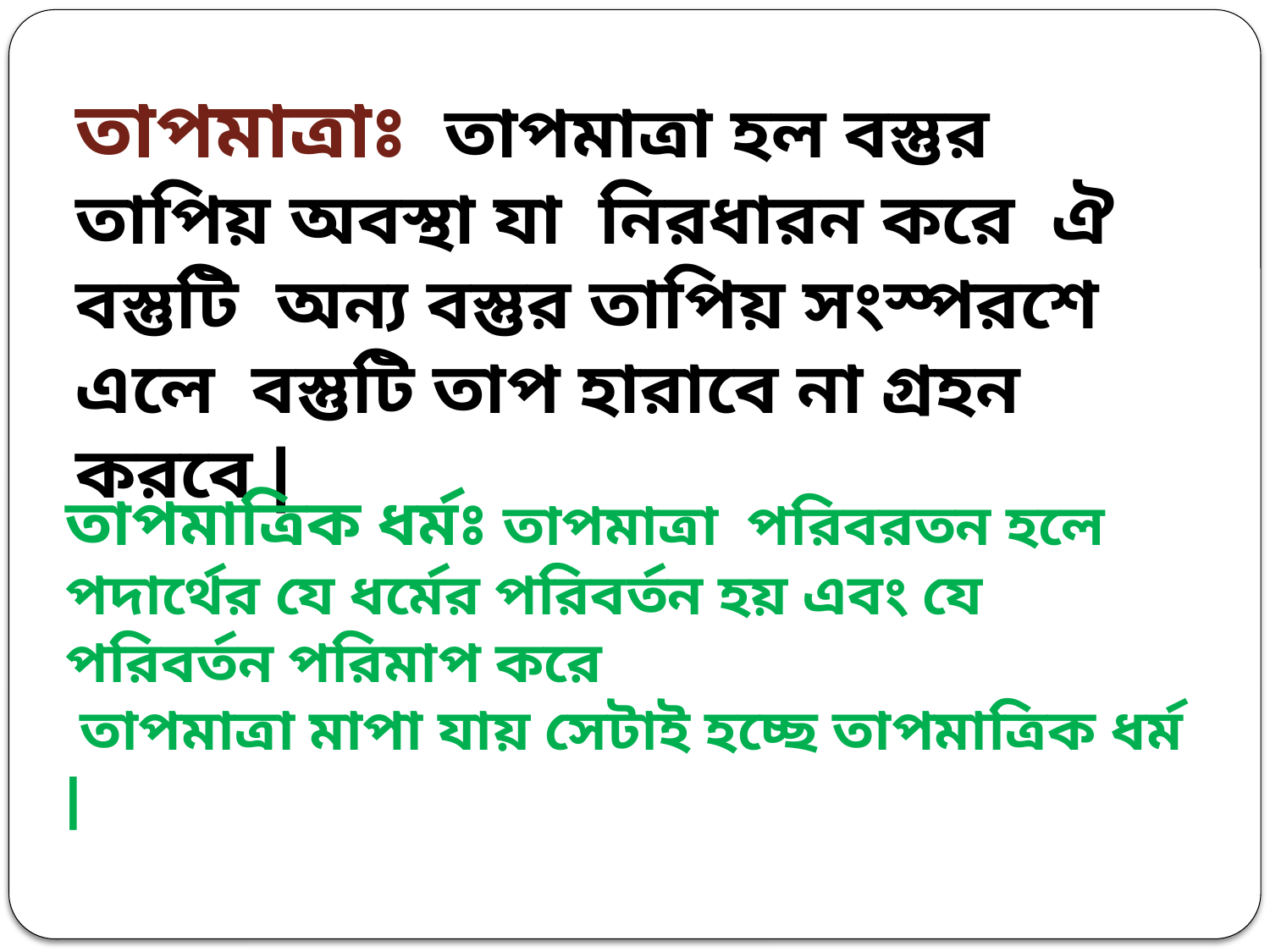

তাপমাত্রাঃ  তাপমাত্রা হল বস্তুর তাপিয় অবস্থা যা  নিরধারন করে  ঐ বস্তুটি  অন্য বস্তুর তাপিয় সংস্পরশে এলে  বস্তুটি তাপ হারাবে না গ্রহন করবে |
তাপমাত্রিক ধর্মঃ তাপমাত্রা  পরিবরতন হলে পদার্থের যে ধর্মের পরিবর্তন হয় এবং যে  পরিবর্তন পরিমাপ করে
 তাপমাত্রা মাপা যায় সেটাই হচ্ছে তাপমাত্রিক ধর্ম  |